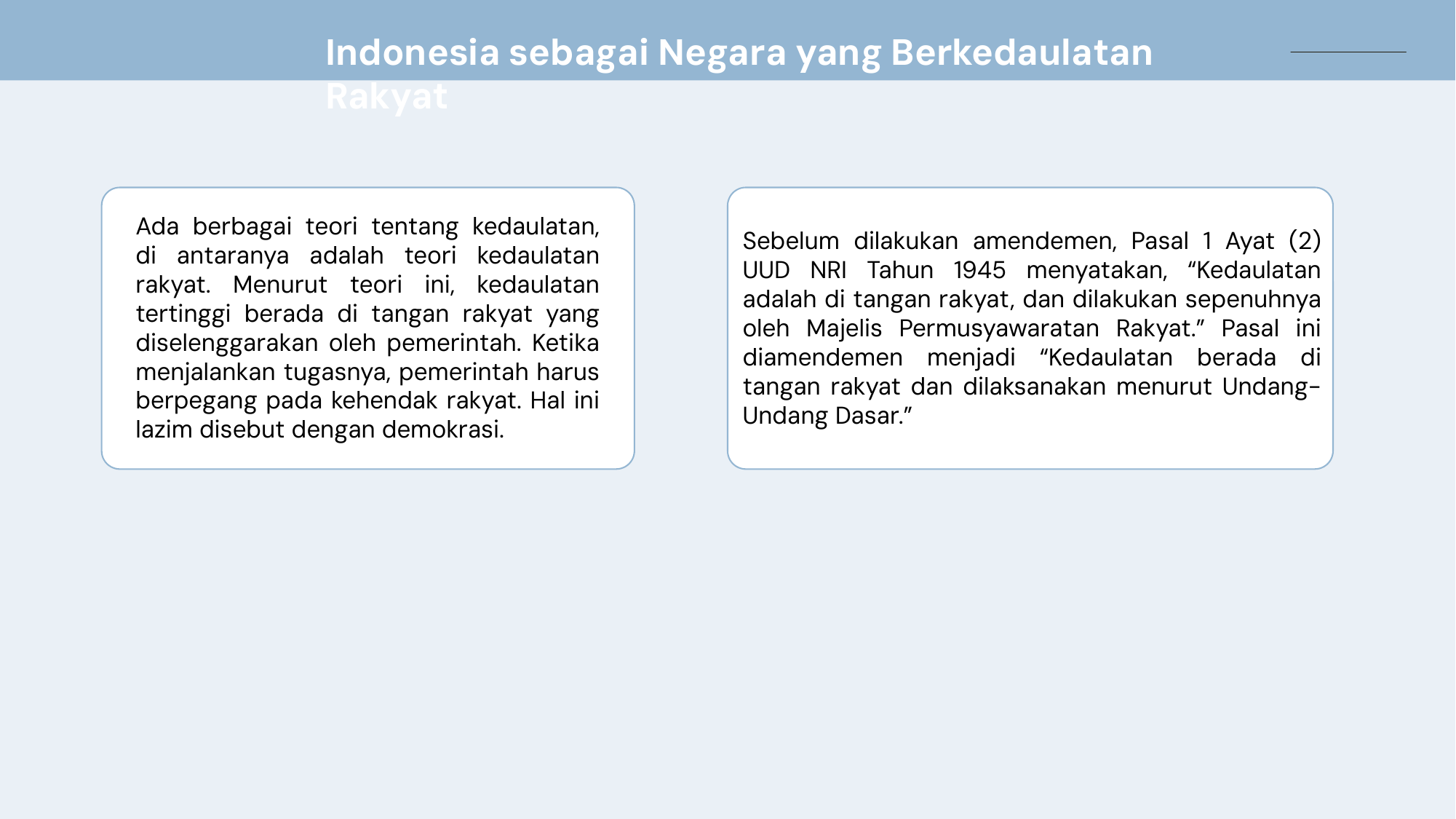

Indonesia sebagai Negara yang Berkedaulatan Rakyat

Ada berbagai teori tentang kedaulatan, di antaranya adalah teori kedaulatan rakyat. Menurut teori ini, kedaulatan tertinggi berada di tangan rakyat yang diselenggarakan oleh pemerintah. Ketika menjalankan tugasnya, pemerintah harus berpegang pada kehendak rakyat. Hal ini lazim disebut dengan demokrasi.
Sebelum dilakukan amendemen, Pasal 1 Ayat (2) UUD NRI Tahun 1945 menyatakan, “Kedaulatan adalah di tangan rakyat, dan dilakukan sepenuhnya oleh Majelis Permusyawaratan Rakyat.” Pasal ini diamendemen menjadi “Kedaulatan berada di tangan rakyat dan dilaksanakan menurut Undang-Undang Dasar.”